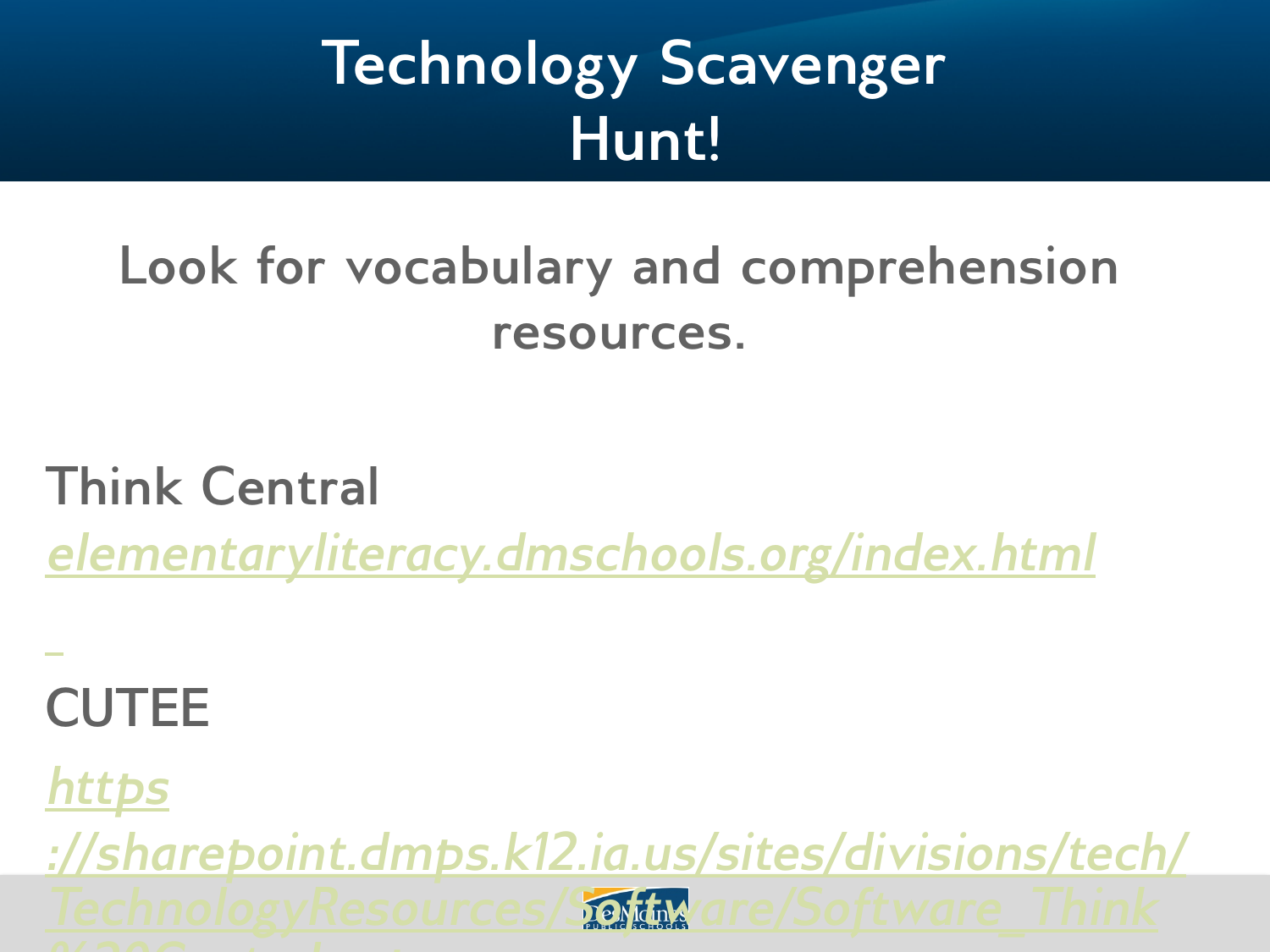

# Technology Scavenger Hunt!
Look for vocabulary and comprehension resources.

Think Central elementaryliteracy.dmschools.org/index.html

CUTEE
https://sharepoint.dmps.k12.ia.us/sites/divisions/tech/TechnologyResources/Software/Software_Think%20Central.aspx